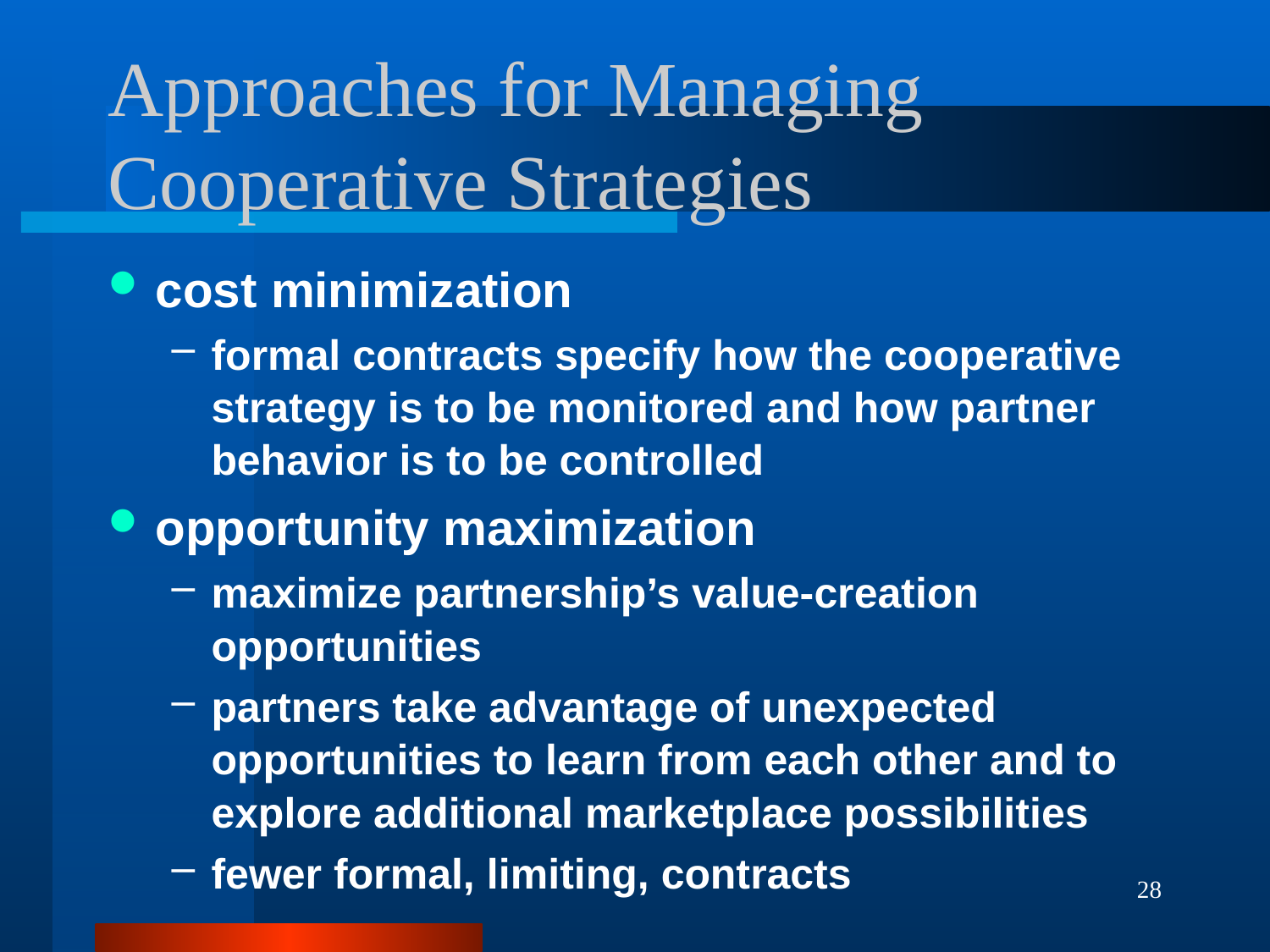

# Approaches for Managing Cooperative Strategies
cost minimization
formal contracts specify how the cooperative strategy is to be monitored and how partner behavior is to be controlled
opportunity maximization
maximize partnership’s value-creation opportunities
partners take advantage of unexpected opportunities to learn from each other and to explore additional marketplace possibilities
fewer formal, limiting, contracts
28